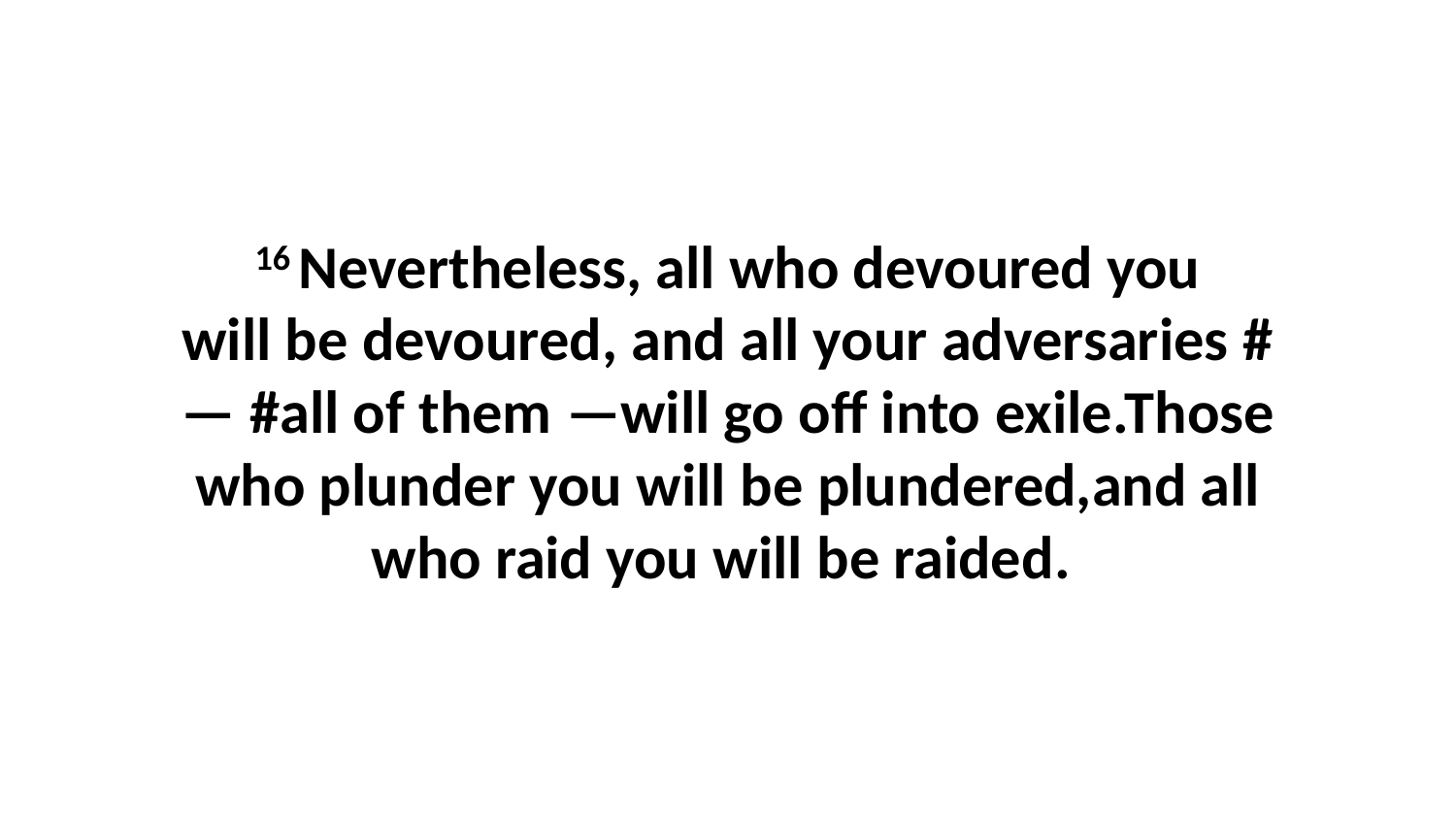

16 Nevertheless, all who devoured you will be devoured, and all your adversaries #— #all of them —will go off into exile.Those who plunder you will be plundered,and all who raid you will be raided.